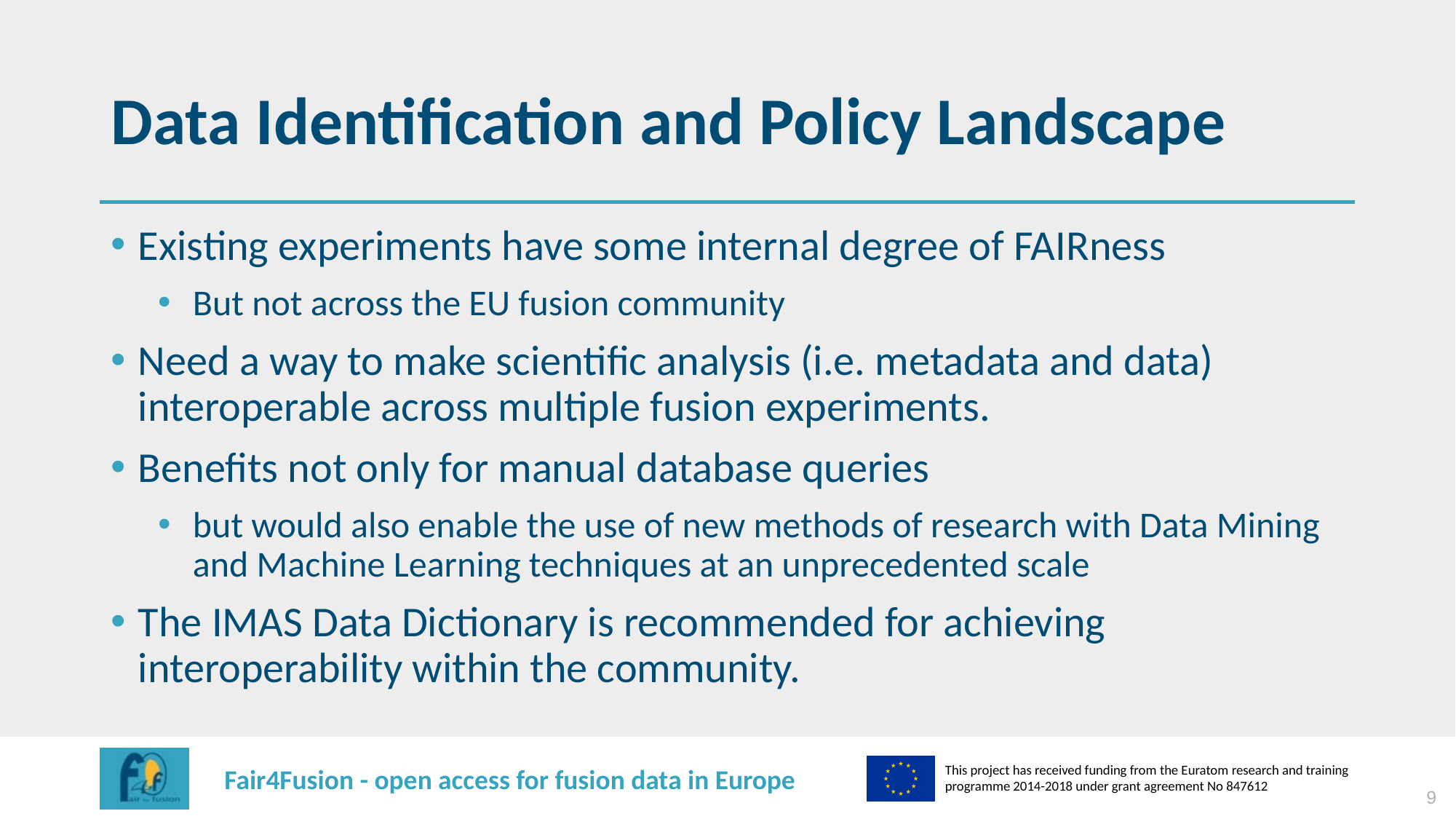

# Data Identification and Policy Landscape
Existing experiments have some internal degree of FAIRness
But not across the EU fusion community
Need a way to make scientific analysis (i.e. metadata and data) interoperable across multiple fusion experiments.
Benefits not only for manual database queries
but would also enable the use of new methods of research with Data Mining and Machine Learning techniques at an unprecedented scale
The IMAS Data Dictionary is recommended for achieving interoperability within the community.

9